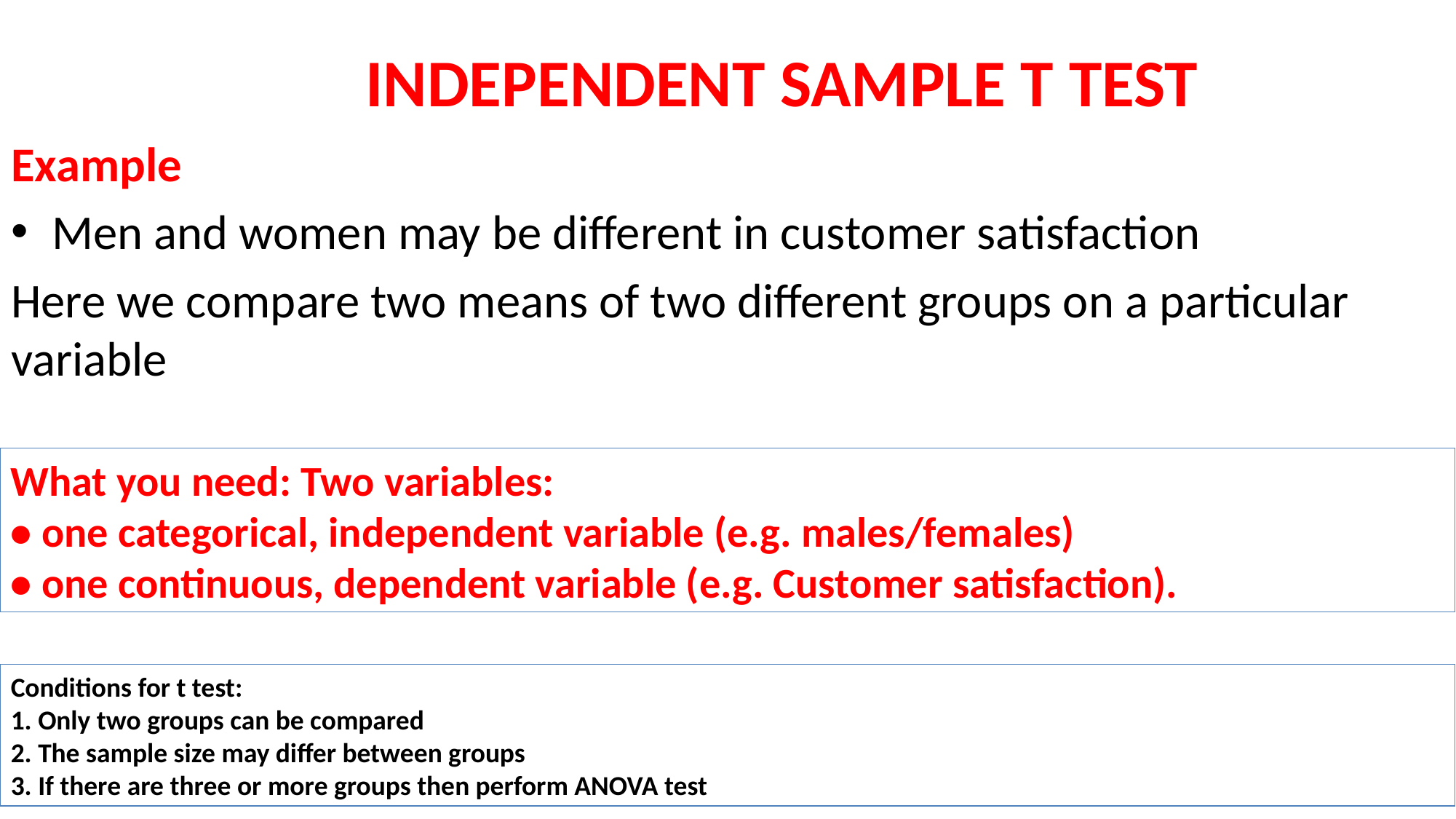

# INDEPENDENT SAMPLE T TEST
Example
Men and women may be different in customer satisfaction
Here we compare two means of two different groups on a particular variable
What you need: Two variables:
• one categorical, independent variable (e.g. males/females)
• one continuous, dependent variable (e.g. Customer satisfaction).
Conditions for t test:
1. Only two groups can be compared
2. The sample size may differ between groups
3. If there are three or more groups then perform ANOVA test